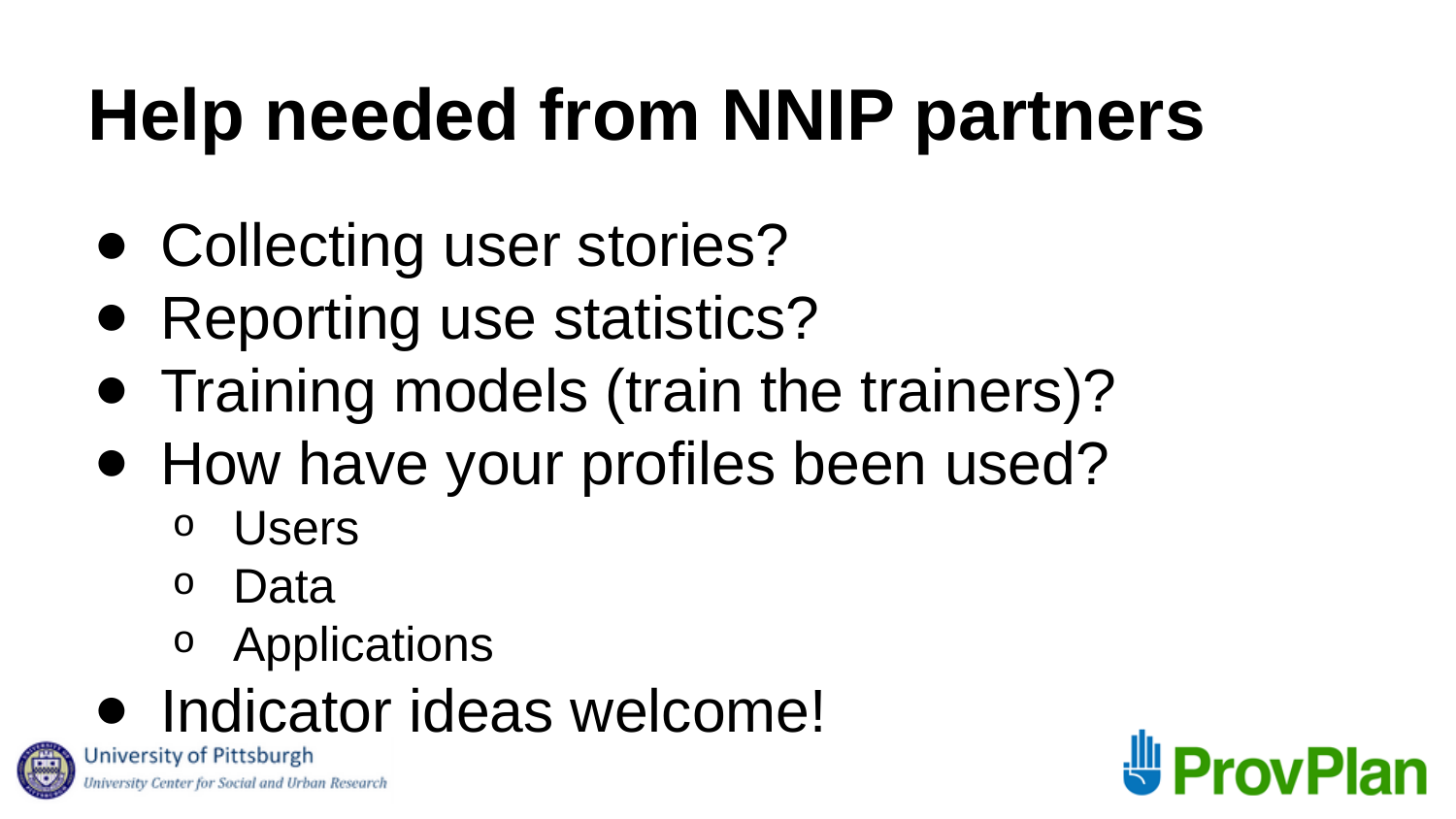

# Help needed from NNIP partners
Collecting user stories?
Reporting use statistics?
Training models (train the trainers)?
How have your profiles been used?
Users
Data
Applications
Indicator ideas welcome!